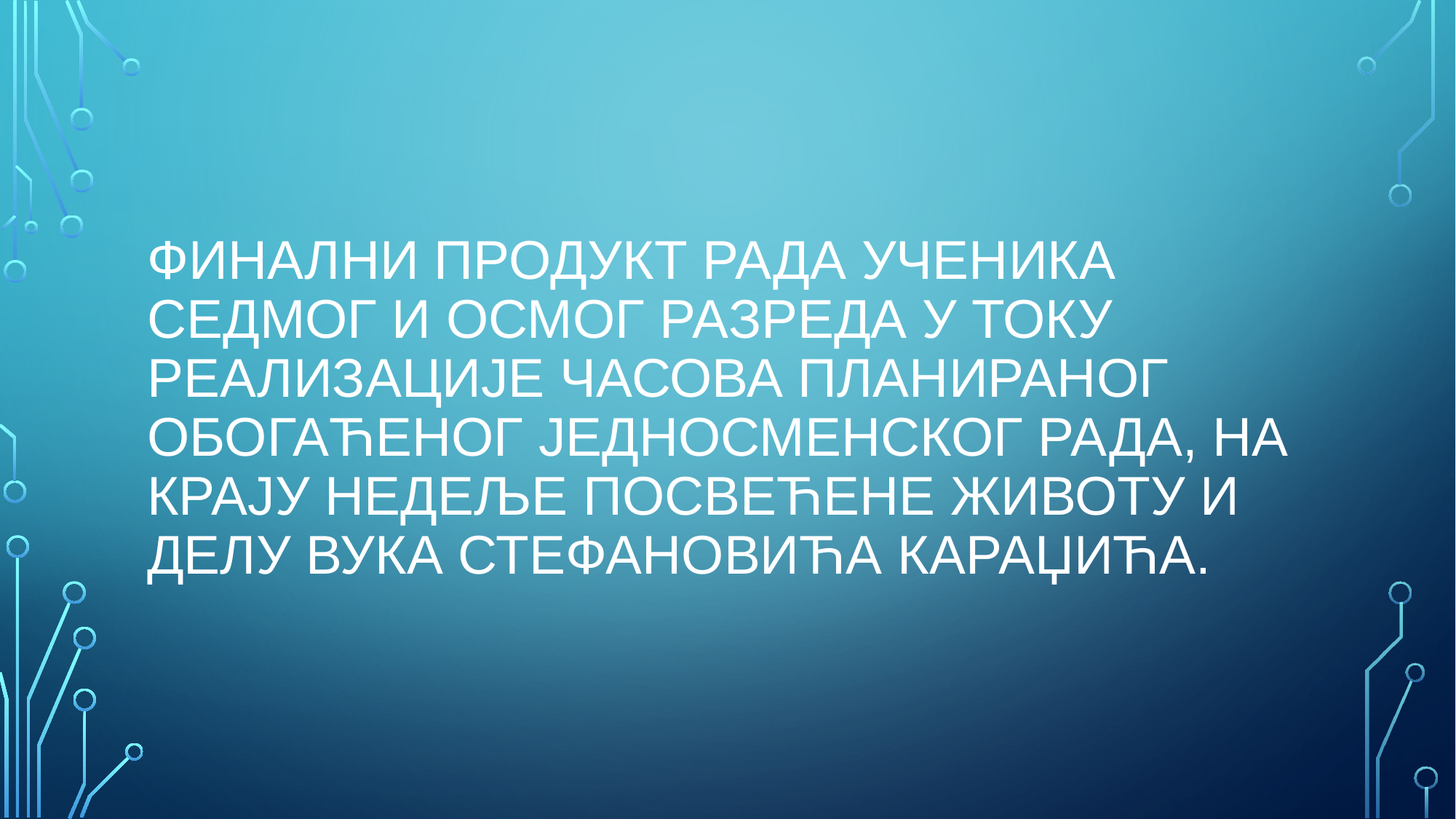

# ФИНАЛНИ ПРОДУКТ РАДА УЧЕНИКА СЕДМОГ И ОСМОГ РАЗРЕДА У ТОКУ РЕАЛИЗАЦИЈЕ ЧАСОВА ПЛАНИРАНОГ ОБОГАЋЕНОГ ЈЕДНОСМЕНСКОГ РАДА, НА КРАЈУ НЕДЕЉЕ ПОСВЕЋЕНЕ ЖИВОТУ И ДЕЛУ ВУКА СТЕФАНОВИЋА КАРАЏИЋА.